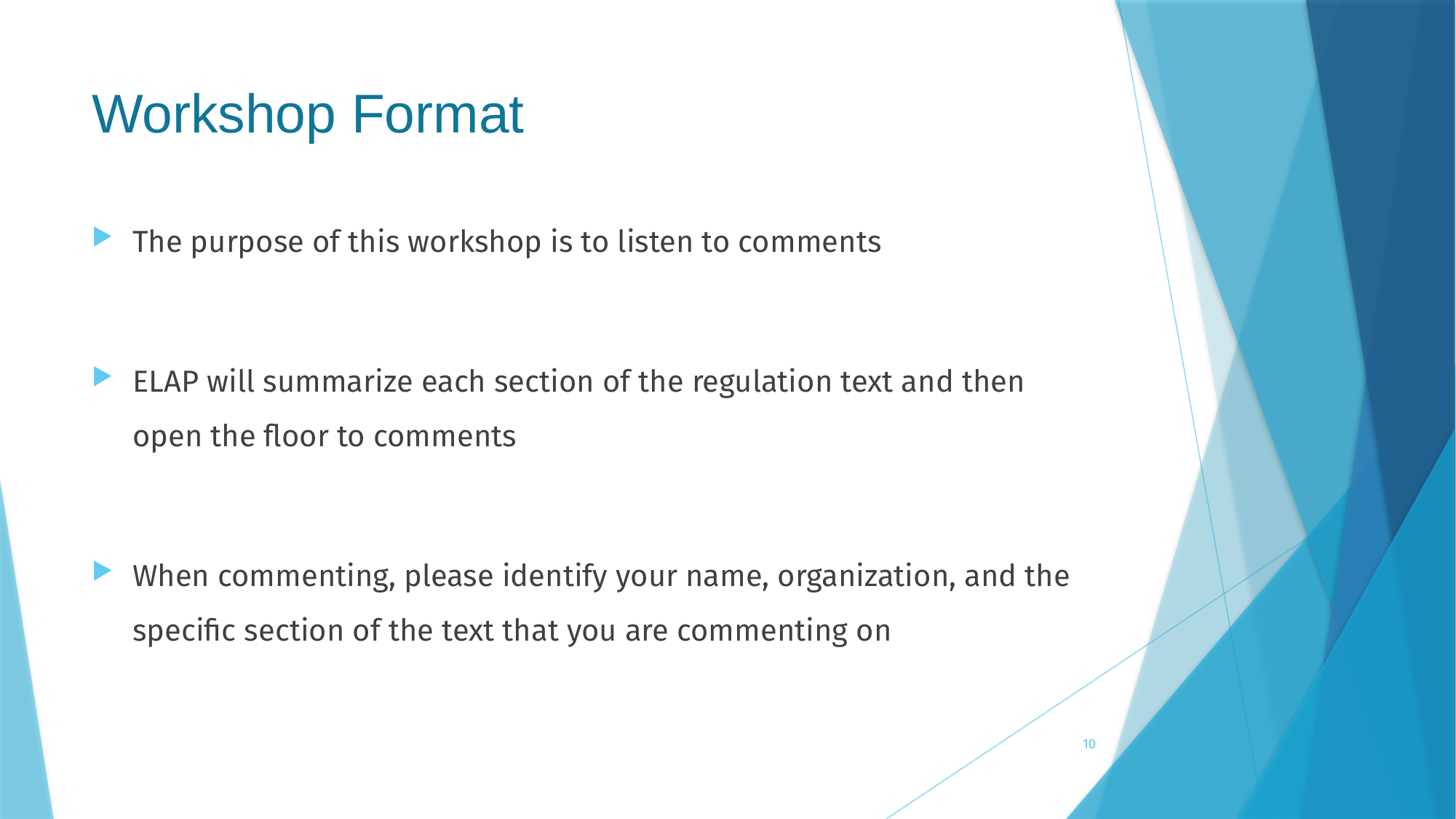

# Workshop Format
The purpose of this workshop is to listen to comments

ELAP will summarize each section of the regulation text and then open the floor to comments

When commenting, please identify your name, organization, and the specific section of the text that you are commenting on

10